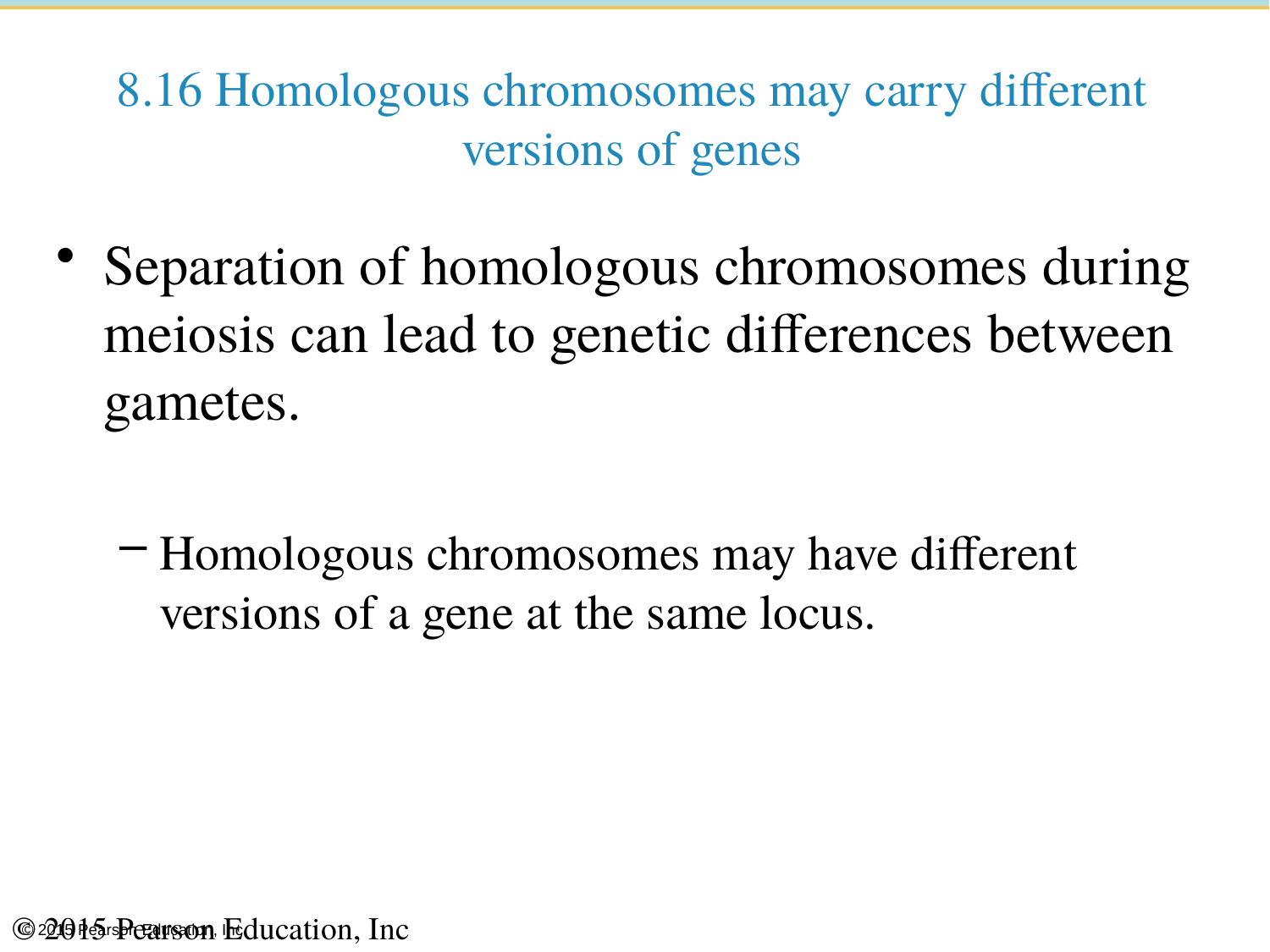

# 8.16 Homologous chromosomes may carry different versions of genes
Separation of homologous chromosomes during meiosis can lead to genetic differences between gametes.

Homologous chromosomes may have different versions of a gene at the same locus.

© 2015 Pearson Education, Inc.